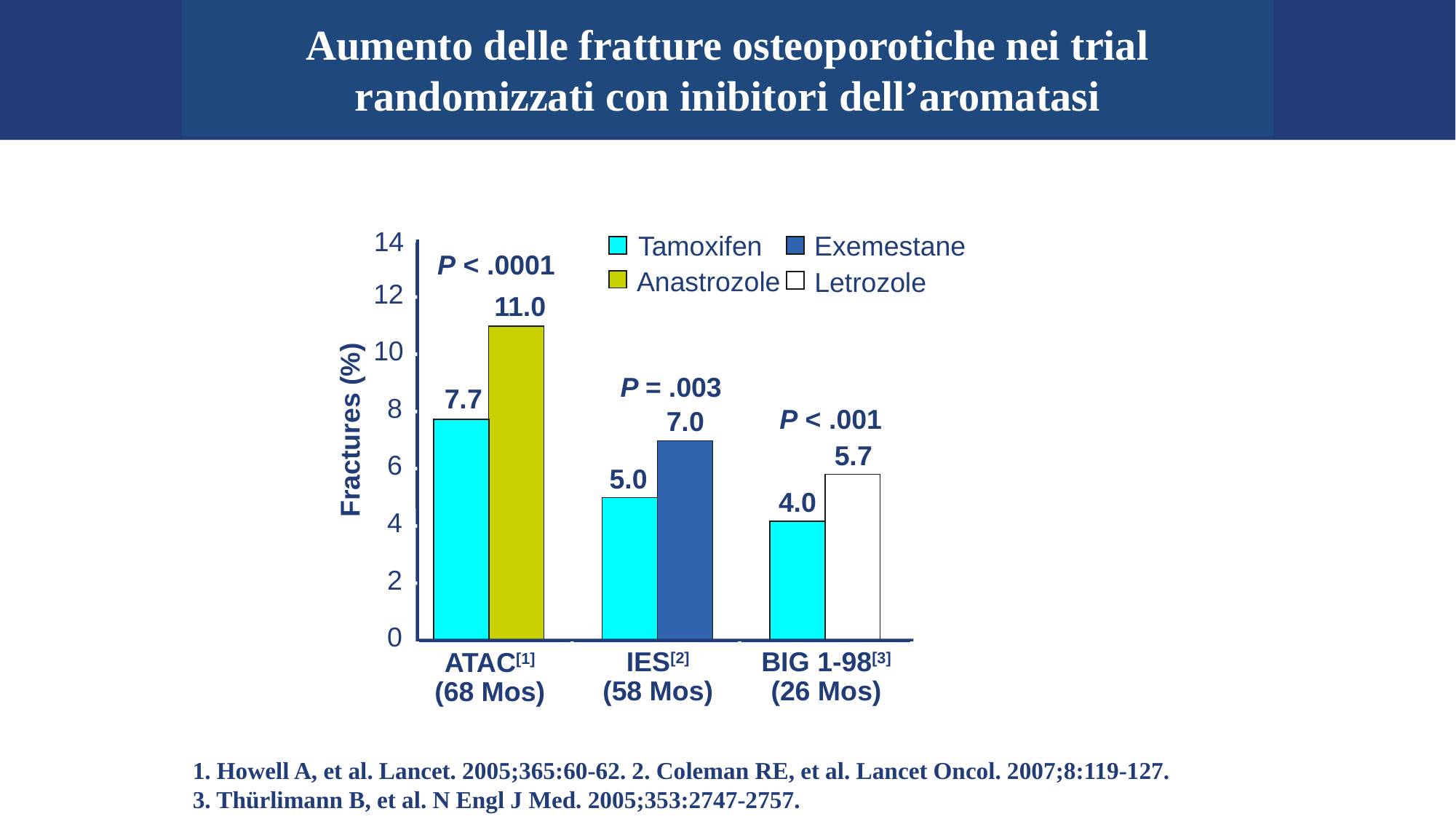

Aumento delle fratture osteoporotiche nei trial randomizzati con inibitori dell’aromatasi
Tamoxifen
Exemestane
14

P < .0001
Anastrozole
Letrozole

12
11.0

10

P = .003
7.7
8
P < .001
7.0
Fractures (%)

5.7

6
5.0

4.0

4

2

0

IES[2]
(58 Mos)

BIG 1-98[3]
(26 Mos)

ATAC[1]
(68 Mos)
1. Howell A, et al. Lancet. 2005;365:60-62. 2. Coleman RE, et al. Lancet Oncol. 2007;8:119-127.
3. Thürlimann B, et al. N Engl J Med. 2005;353:2747-2757.